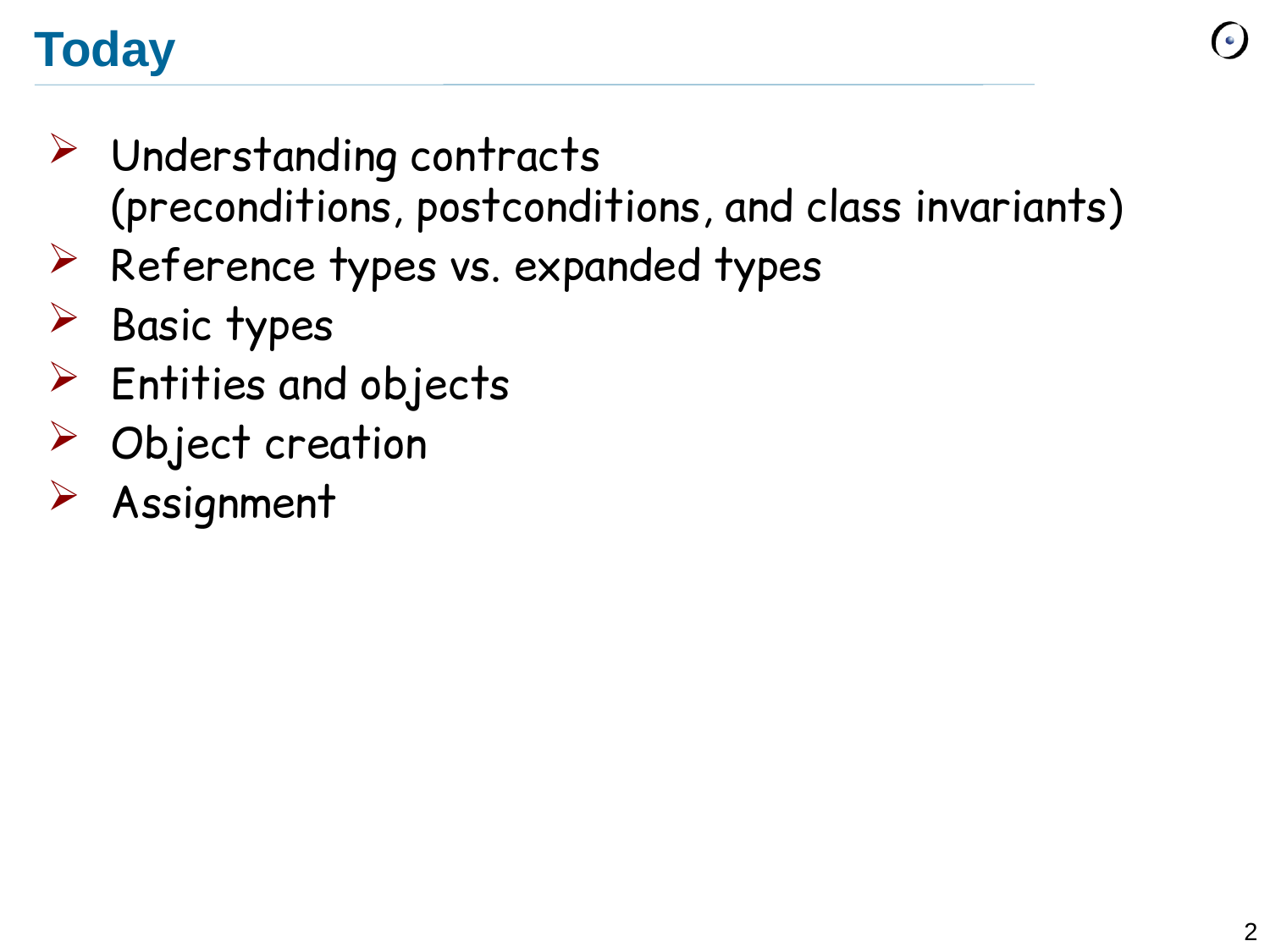

# Today
Understanding contracts
(preconditions, postconditions, and class invariants)
Reference types vs. expanded types
Basic types
Entities and objects
Object creation
Assignment